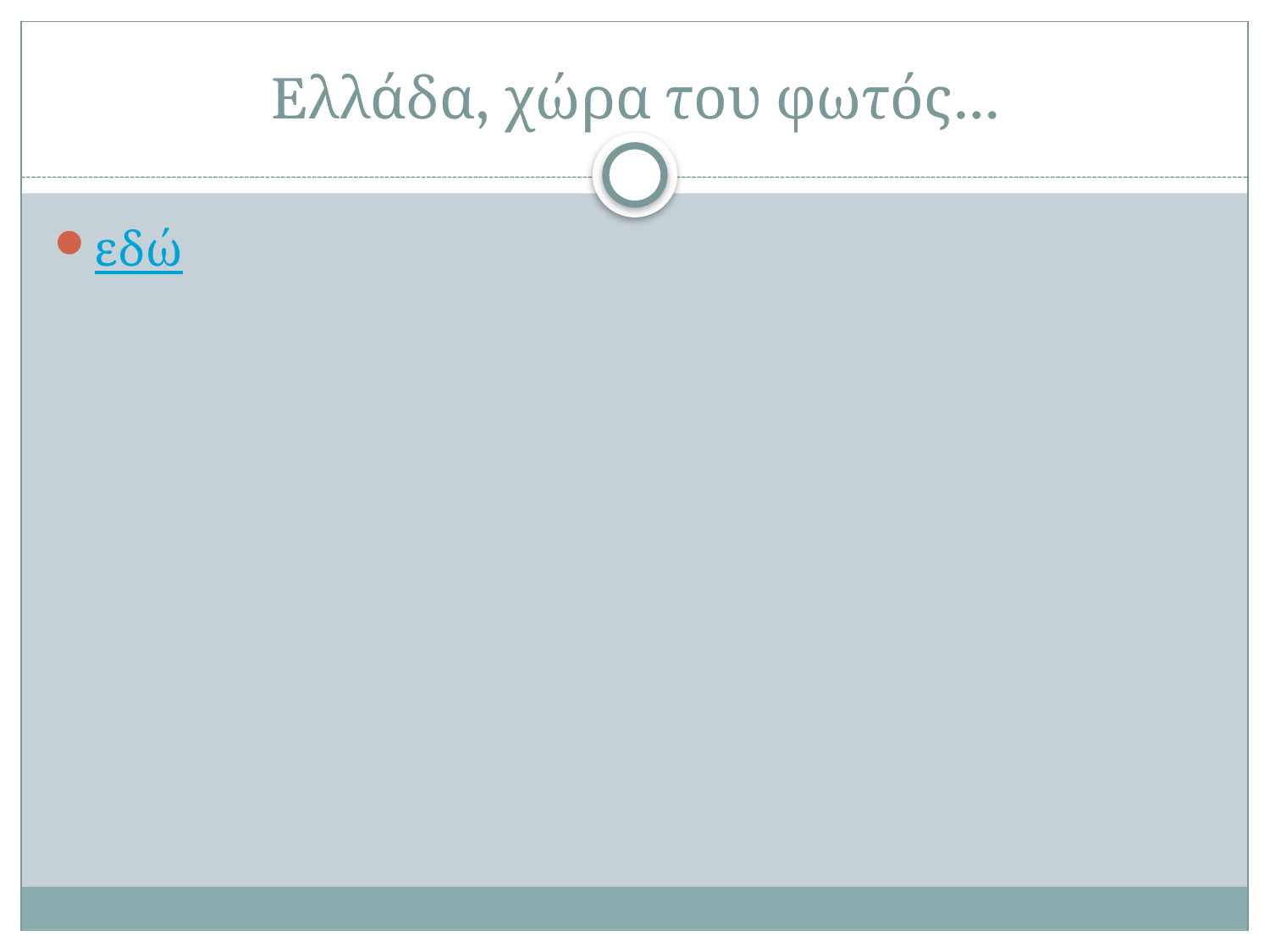

# Ελλάδα, χώρα του φωτός…
20
εδώ